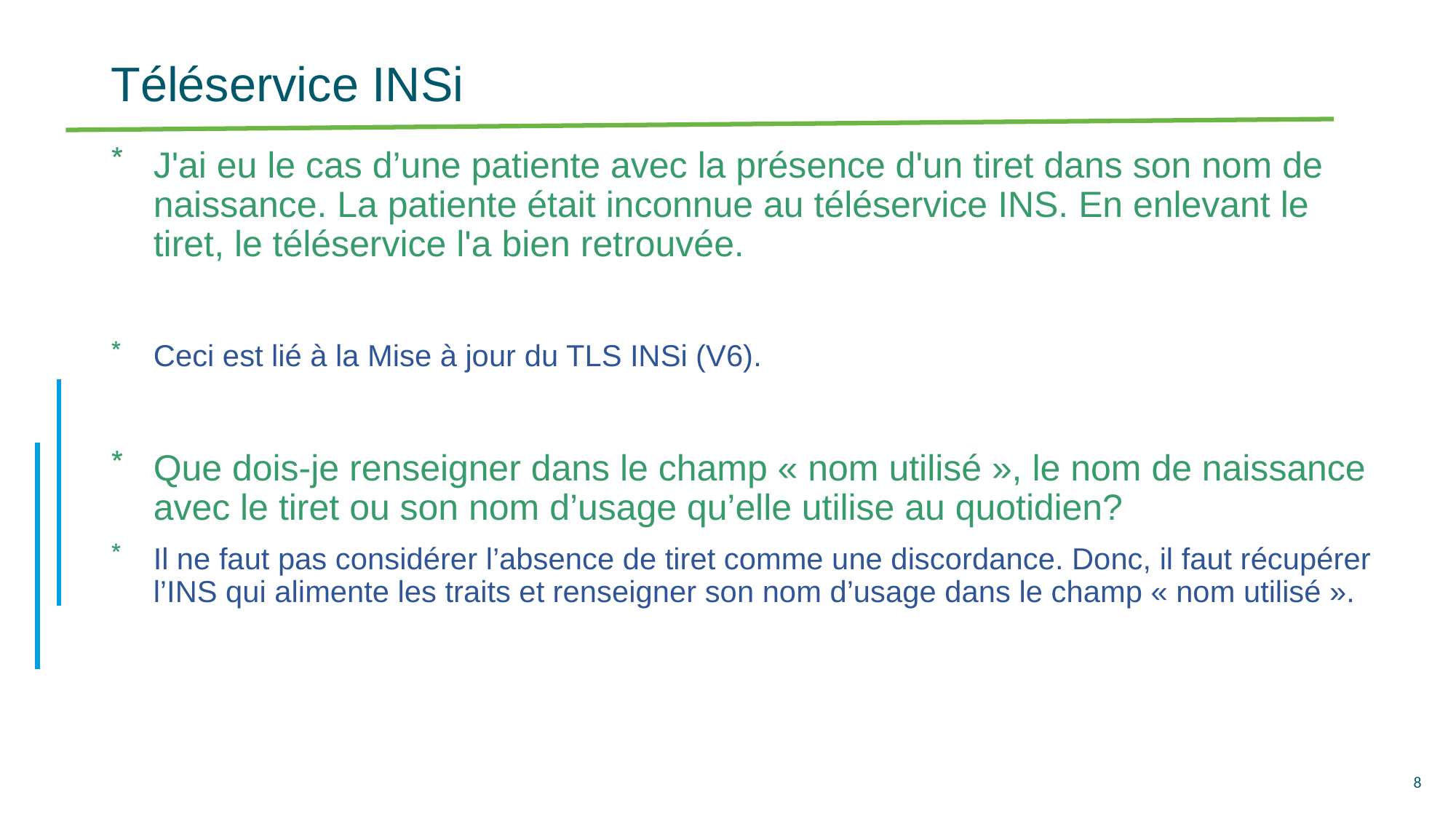

# Téléservice INSi
J'ai eu le cas d’une patiente avec la présence d'un tiret dans son nom de naissance. La patiente était inconnue au téléservice INS. En enlevant le tiret, le téléservice l'a bien retrouvée.

Ceci est lié à la Mise à jour du TLS INSi (V6).

Que dois-je renseigner dans le champ « nom utilisé », le nom de naissance avec le tiret ou son nom d’usage qu’elle utilise au quotidien?
Il ne faut pas considérer l’absence de tiret comme une discordance. Donc, il faut récupérer l’INS qui alimente les traits et renseigner son nom d’usage dans le champ « nom utilisé ».
8